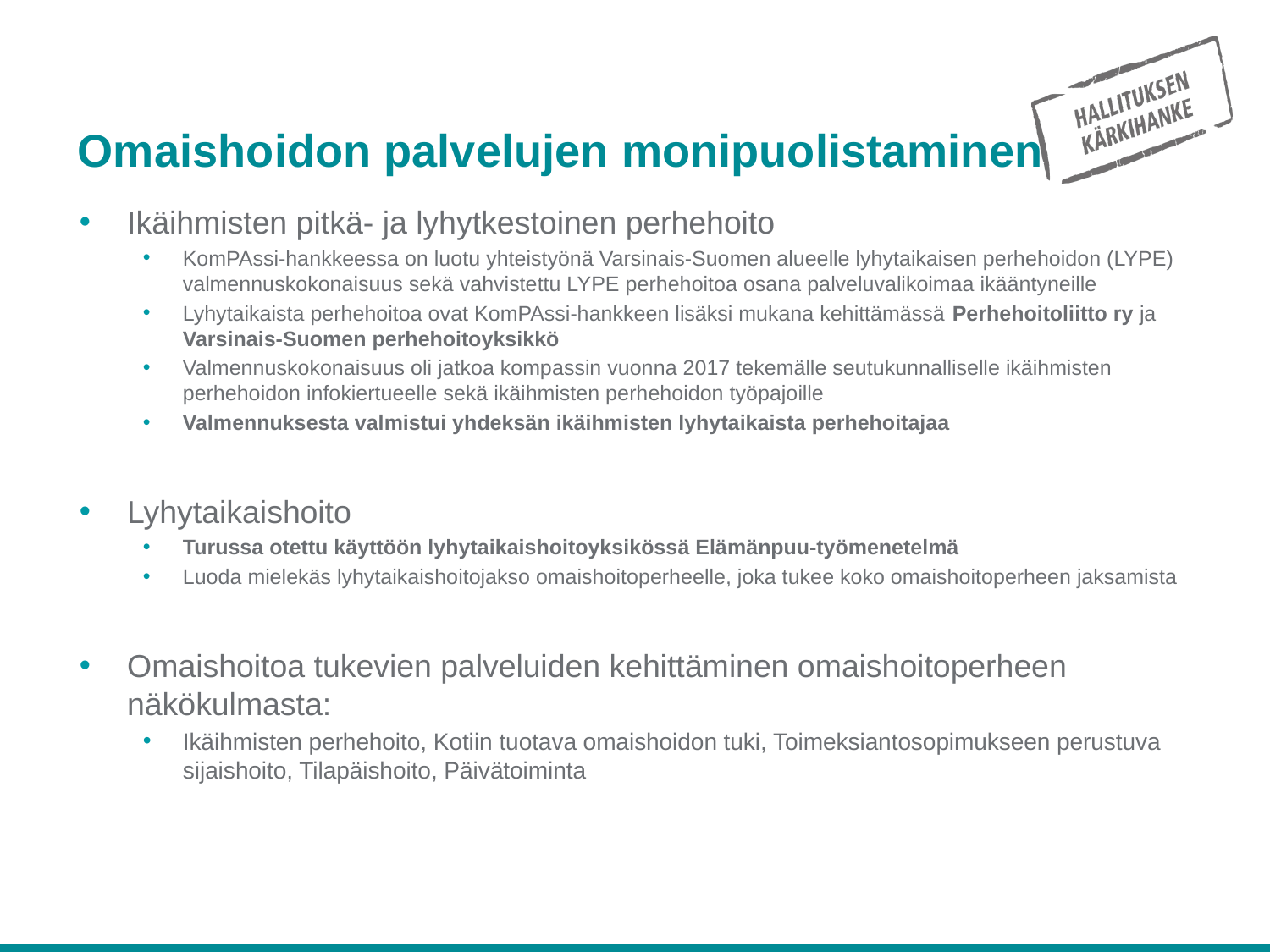

# Omaishoidon palvelujen monipuolistaminen
Ikäihmisten pitkä- ja lyhytkestoinen perhehoito
KomPAssi-hankkeessa on luotu yhteistyönä Varsinais-Suomen alueelle lyhytaikaisen perhehoidon (LYPE) valmennuskokonaisuus sekä vahvistettu LYPE perhehoitoa osana palveluvalikoimaa ikääntyneille
Lyhytaikaista perhehoitoa ovat KomPAssi-hankkeen lisäksi mukana kehittämässä Perhehoitoliitto ry ja Varsinais-Suomen perhehoitoyksikkö
Valmennuskokonaisuus oli jatkoa kompassin vuonna 2017 tekemälle seutukunnalliselle ikäihmisten perhehoidon infokiertueelle sekä ikäihmisten perhehoidon työpajoille
Valmennuksesta valmistui yhdeksän ikäihmisten lyhytaikaista perhehoitajaa

Lyhytaikaishoito
Turussa otettu käyttöön lyhytaikaishoitoyksikössä Elämänpuu-työmenetelmä
Luoda mielekäs lyhytaikaishoitojakso omaishoitoperheelle, joka tukee koko omaishoitoperheen jaksamista

Omaishoitoa tukevien palveluiden kehittäminen omaishoitoperheen näkökulmasta:
Ikäihmisten perhehoito, Kotiin tuotava omaishoidon tuki, Toimeksiantosopimukseen perustuva sijaishoito, Tilapäishoito, Päivätoiminta